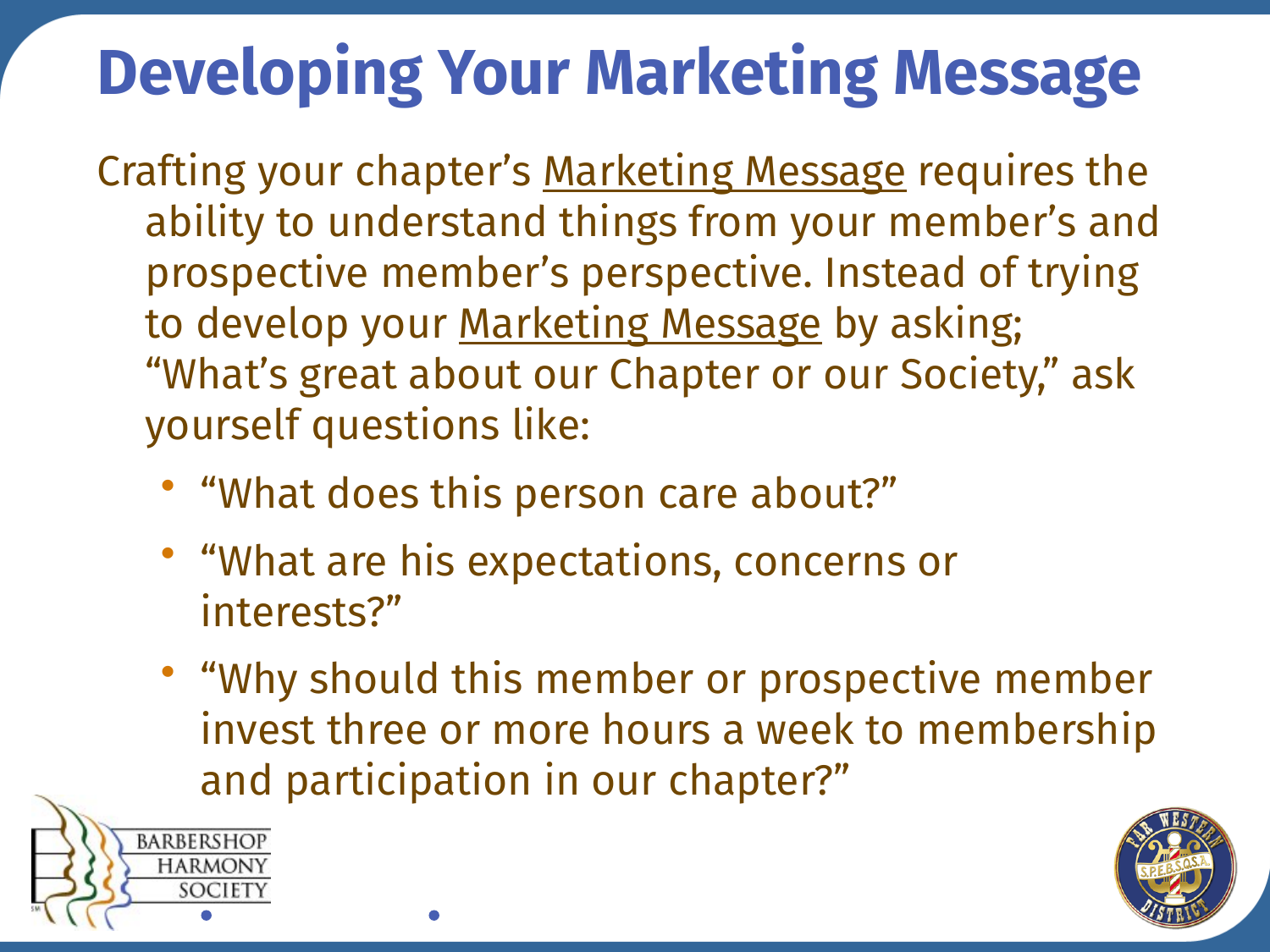

# Developing Your Marketing Message
Crafting your chapter’s Marketing Message requires the ability to understand things from your member’s and prospective member’s perspective. Instead of trying to develop your Marketing Message by asking; “What’s great about our Chapter or our Society,” ask yourself questions like:
“What does this person care about?”
“What are his expectations, concerns or interests?”
“Why should this member or prospective member invest three or more hours a week to membership and participation in our chapter?”